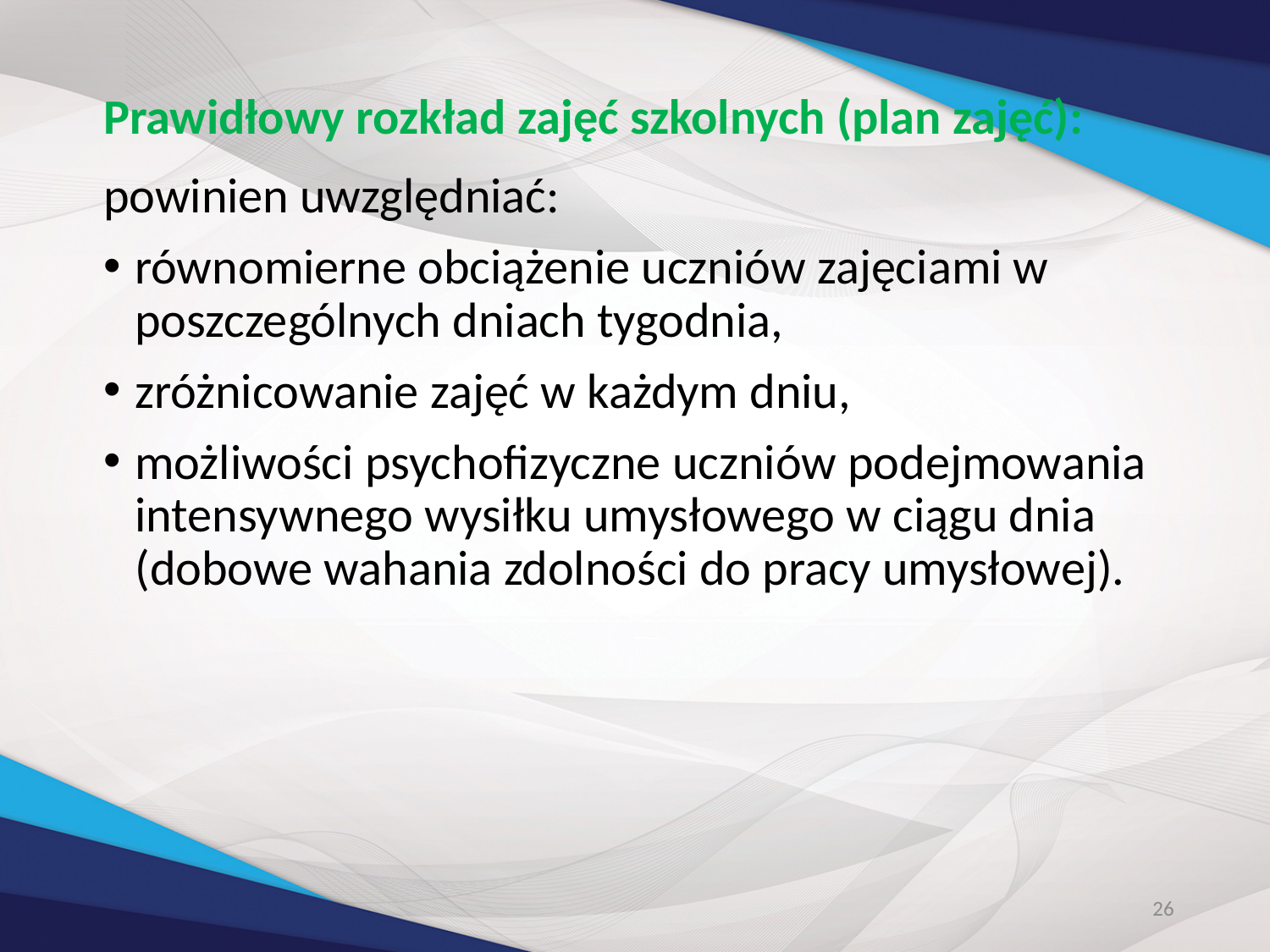

# Prawidłowy rozkład zajęć szkolnych (plan zajęć):
powinien uwzględniać:
równomierne obciążenie uczniów zajęciami w poszczególnych dniach tygodnia,
zróżnicowanie zajęć w każdym dniu,
możliwości psychofizyczne uczniów podejmowania intensywnego wysiłku umysłowego w ciągu dnia (dobowe wahania zdolności do pracy umysłowej).

26